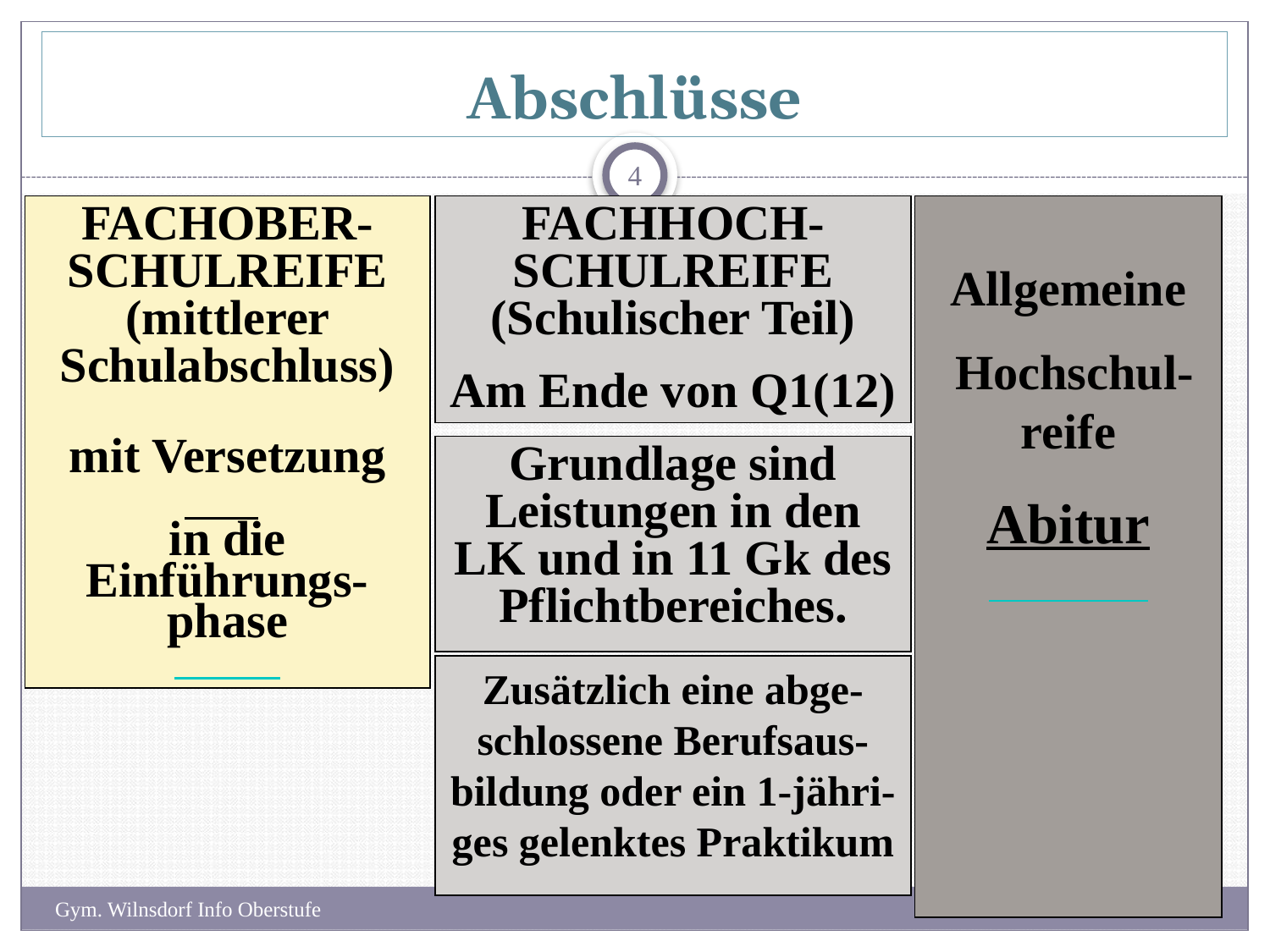

# Abschlüsse
4
FACHOBER-SCHULREIFE
(mittlerer Schulabschluss)

mit Versetzung
in die Einführungs-phase

FACHHOCH-SCHULREIFE (Schulischer Teil)
Am Ende von Q1(12)

Allgemeine
 Hochschul-reife
Abitur

Grundlage sind Leistungen in den LK und in 11 Gk des Pflichtbereiches.

Zusätzlich eine abge-schlossene Berufsaus-bildung oder ein 1-jähri-ges gelenktes Praktikum

Gym. Wilnsdorf Info Oberstufe